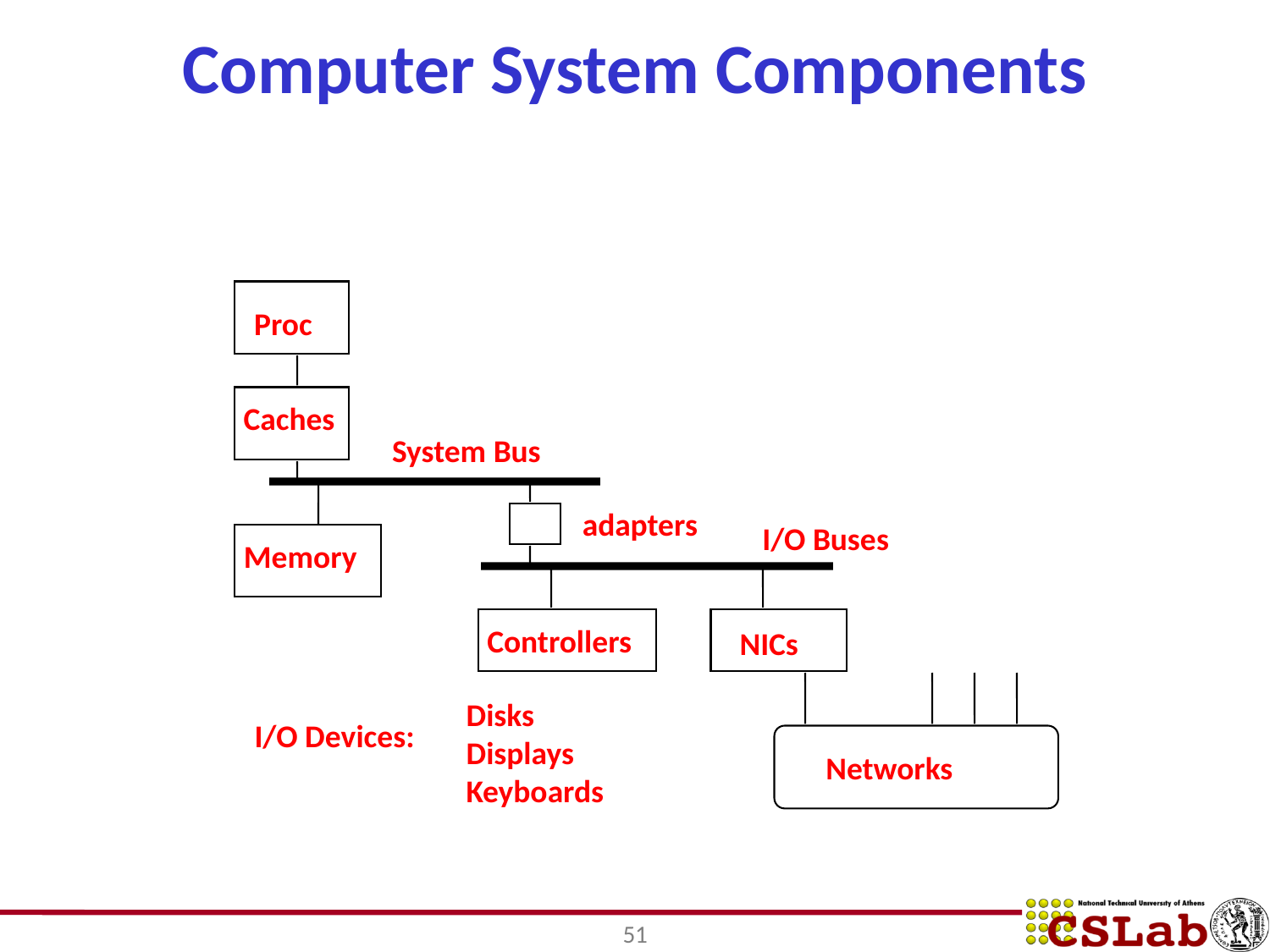

# Computer System Components

Proc

Caches
System Bus

adapters

I/O Buses

Memory

Controllers
NICs

Disks
Displays
Keyboards
I/O Devices:

Networks
51